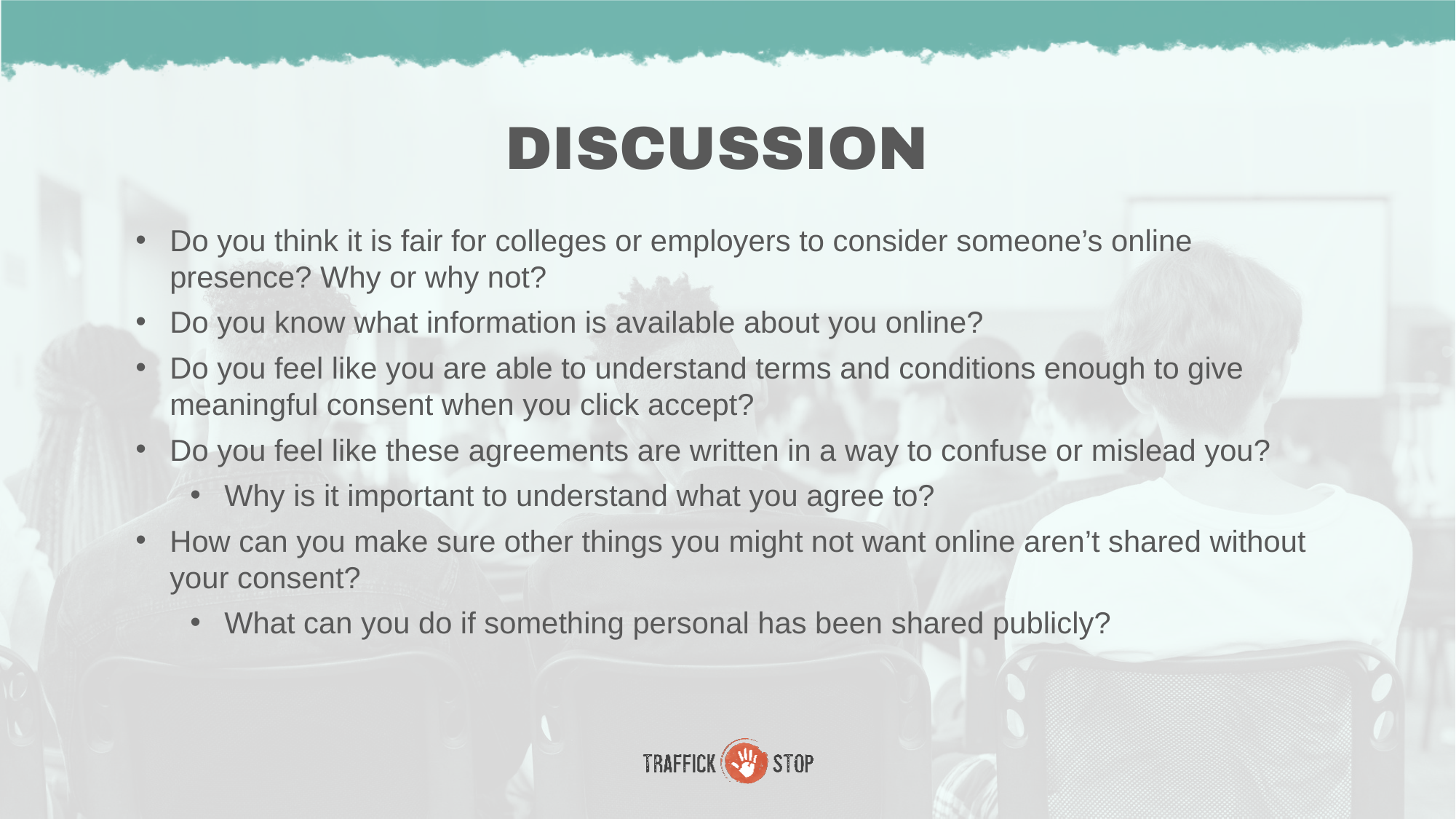

DISCUSSION
Do you think it is fair for colleges or employers to consider someone’s online presence? Why or why not?
Do you know what information is available about you online?
Do you feel like you are able to understand terms and conditions enough to give meaningful consent when you click accept?
Do you feel like these agreements are written in a way to confuse or mislead you?
Why is it important to understand what you agree to?
How can you make sure other things you might not want online aren’t shared without your consent?
What can you do if something personal has been shared publicly?